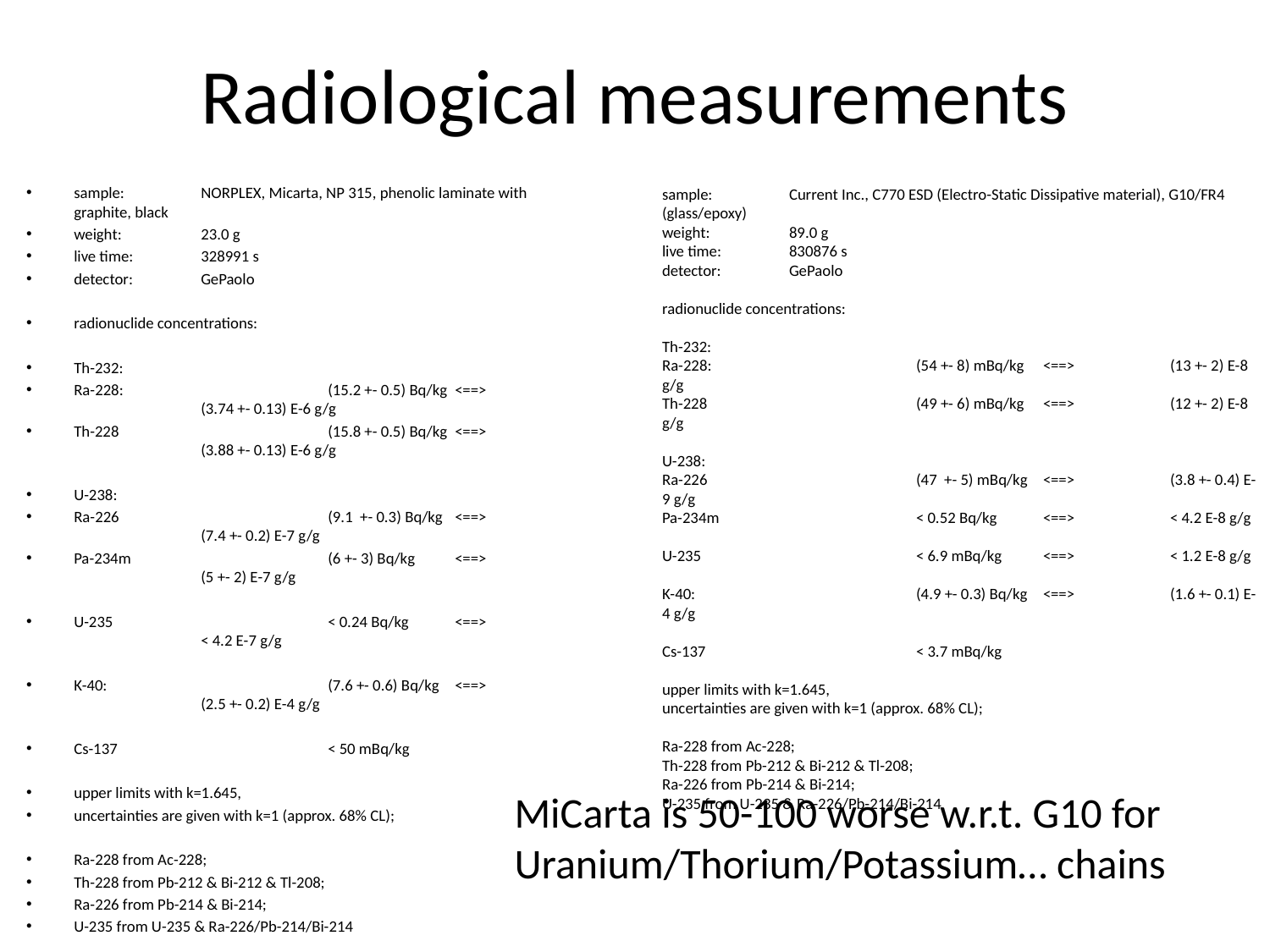

# Radiological measurements
sample:	NORPLEX, Micarta, NP 315, phenolic laminate with graphite, black
weight:	23.0 g
live time:	328991 s
detector:	GePaolo

radionuclide concentrations:

Th-232:
Ra-228:		(15.2 +- 0.5) Bq/kg	<==>	(3.74 +- 0.13) E-6 g/g
Th-228		(15.8 +- 0.5) Bq/kg	<==>	(3.88 +- 0.13) E-6 g/g

U-238:
Ra-226		(9.1  +- 0.3) Bq/kg	<==>	(7.4 +- 0.2) E-7 g/g
Pa-234m		(6 +- 3) Bq/kg	<==>	(5 +- 2) E-7 g/g

U-235		< 0.24 Bq/kg	<==>	< 4.2 E-7 g/g

K-40:		(7.6 +- 0.6) Bq/kg	<==>	(2.5 +- 0.2) E-4 g/g

Cs-137		< 50 mBq/kg

upper limits with k=1.645,
uncertainties are given with k=1 (approx. 68% CL);

Ra-228 from Ac-228;
Th-228 from Pb-212 & Bi-212 & Tl-208;
Ra-226 from Pb-214 & Bi-214;
U-235 from U-235 & Ra-226/Pb-214/Bi-214

sample:	Current Inc., C770 ESD (Electro-Static Dissipative material), G10/FR4 (glass/epoxy)
weight:	89.0 g
live time:	830876 s
detector:	GePaolo

radionuclide concentrations:

Th-232:
Ra-228:		(54 +- 8) mBq/kg	<==>	(13 +- 2) E-8 g/g
Th-228		(49 +- 6) mBq/kg	<==>	(12 +- 2) E-8 g/g

U-238:
Ra-226		(47  +- 5) mBq/kg	<==>	(3.8 +- 0.4) E-9 g/g
Pa-234m		< 0.52 Bq/kg	<==>	< 4.2 E-8 g/g

U-235		< 6.9 mBq/kg	<==>	< 1.2 E-8 g/g

K-40:		(4.9 +- 0.3) Bq/kg	<==>	(1.6 +- 0.1) E-4 g/g

Cs-137		< 3.7 mBq/kg

upper limits with k=1.645,
uncertainties are given with k=1 (approx. 68% CL);

Ra-228 from Ac-228;
Th-228 from Pb-212 & Bi-212 & Tl-208;
Ra-226 from Pb-214 & Bi-214;
U-235 from U-235 & Ra-226/Pb-214/Bi-214

MiCarta is 50-100 worse w.r.t. G10 for Uranium/Thorium/Potassium… chains